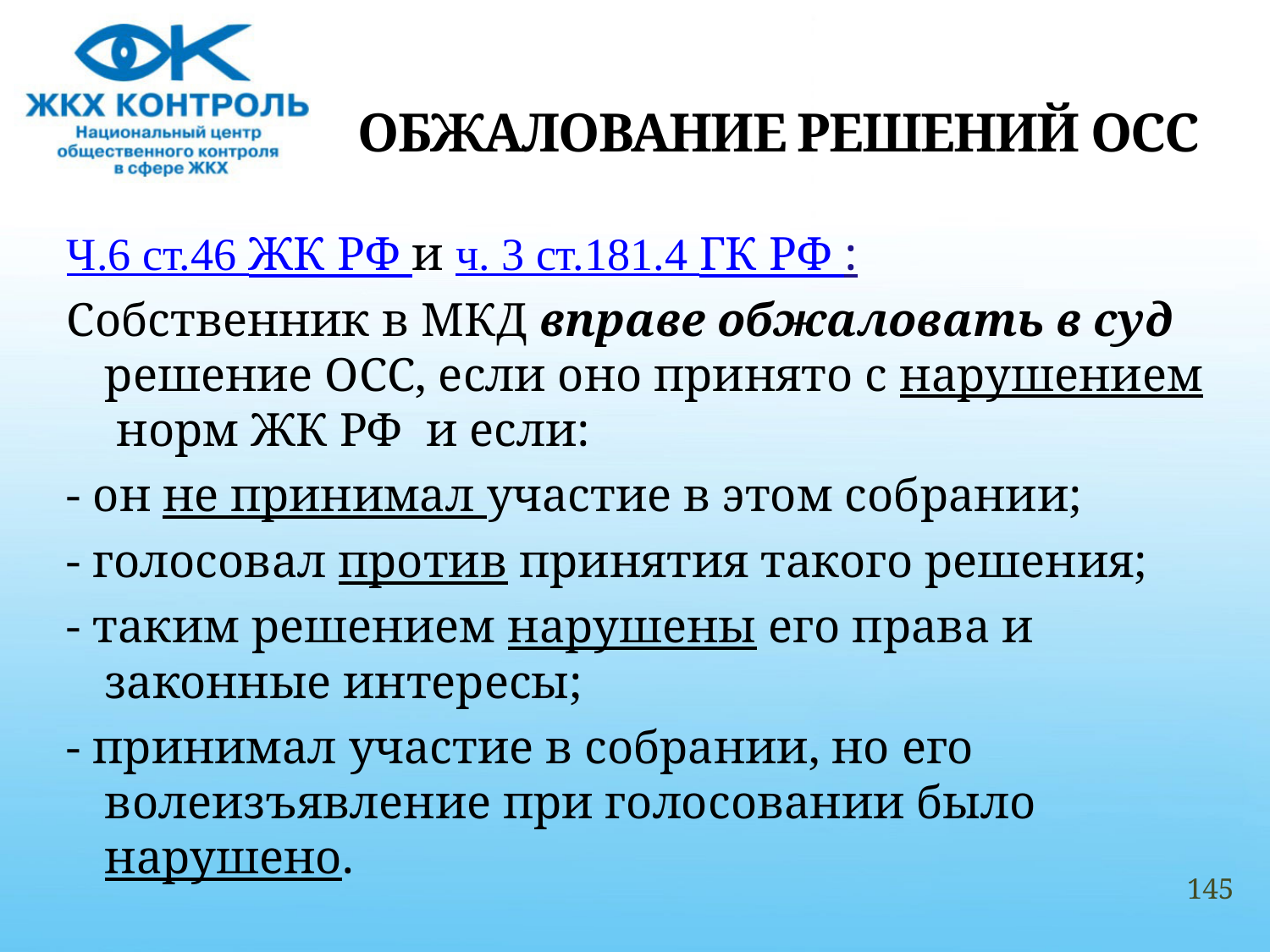

# ОБЖАЛОВАНИЕ РЕШЕНИЙ ОСС
Ч.6 ст.46 ЖК РФ и ч. 3 ст.181.4 ГК РФ :
Собственник в МКД вправе обжаловать в суд решение ОСС, если оно принято с нарушением  норм ЖК РФ  и если:
- он не принимал участие в этом собрании;
- голосовал против принятия такого решения;
- таким решением нарушены его права и законные интересы;
- принимал участие в собрании, но его волеизъявление при голосовании было нарушено.

145